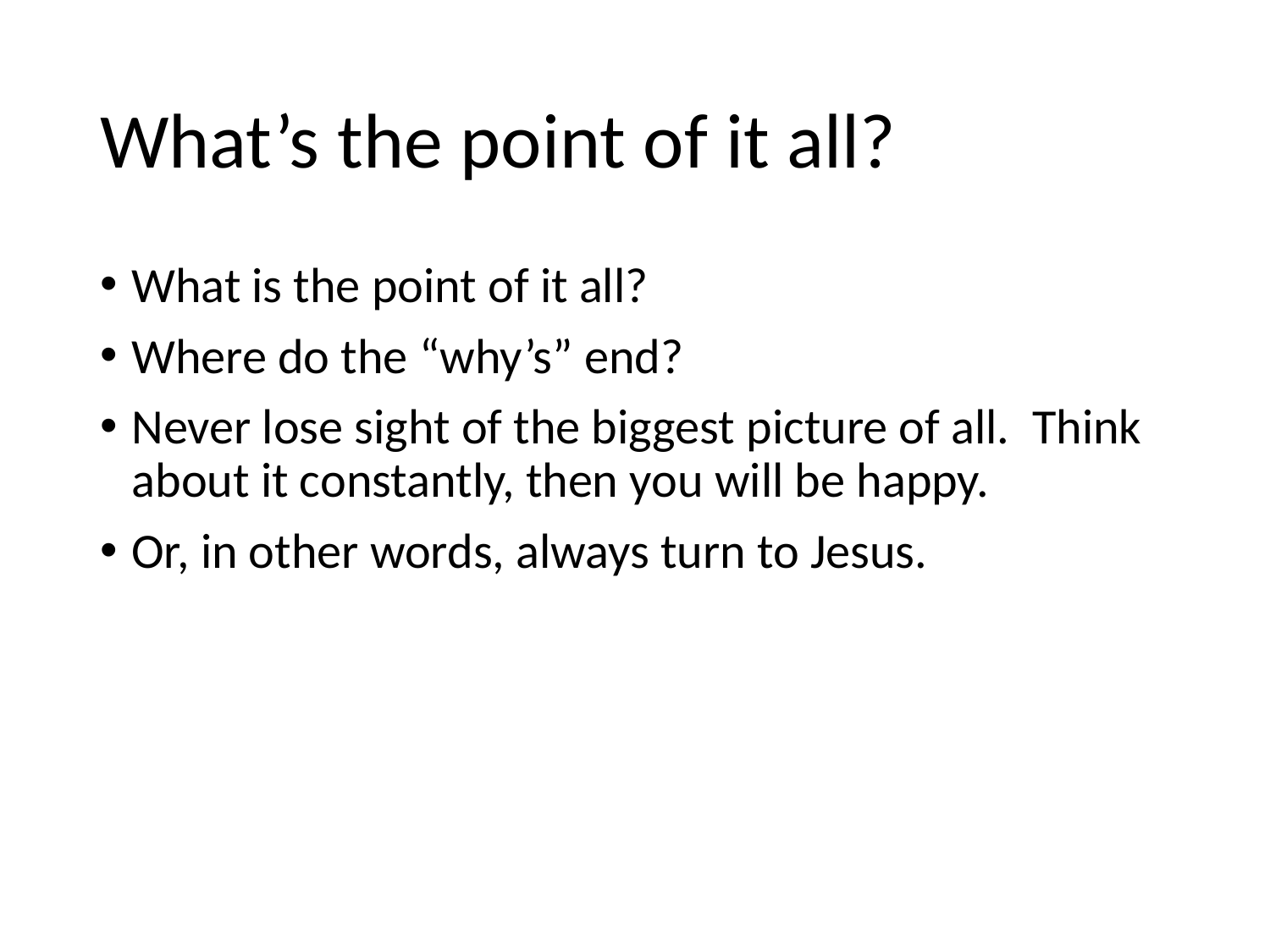

# What’s the point of it all?
What is the point of it all?
Where do the “why’s” end?
Never lose sight of the biggest picture of all.  Think about it constantly, then you will be happy.
Or, in other words, always turn to Jesus.